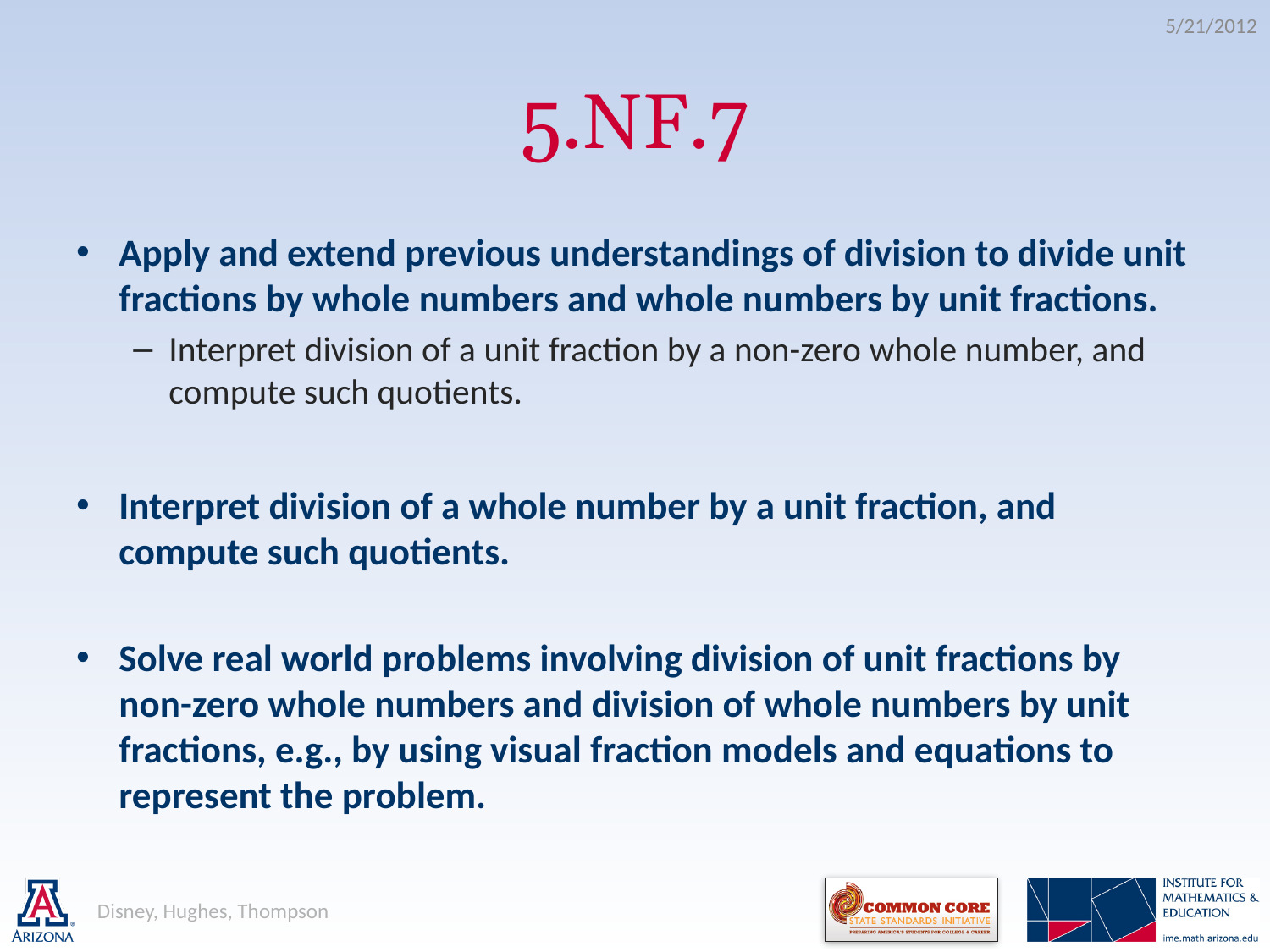

5/21/2012
# 5.NF.7
Apply and extend previous understandings of division to divide unit fractions by whole numbers and whole numbers by unit fractions.
Interpret division of a unit fraction by a non-zero whole number, and compute such quotients.

Interpret division of a whole number by a unit fraction, and compute such quotients.

Solve real world problems involving division of unit fractions by non-zero whole numbers and division of whole numbers by unit fractions, e.g., by using visual fraction models and equations to represent the problem.

Disney, Hughes, Thompson